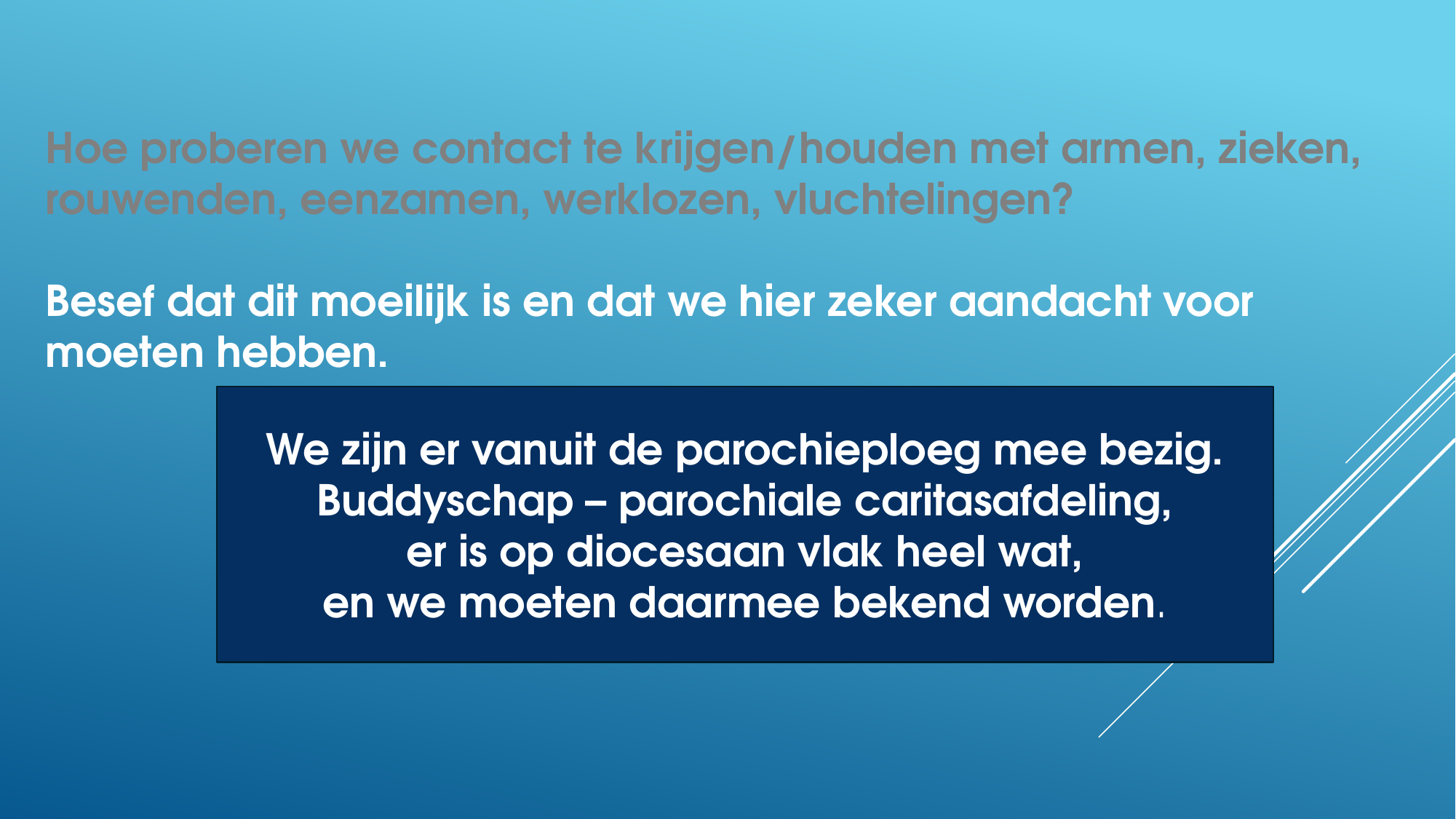

Hoe proberen we contact te krijgen/houden met armen, zieken, rouwenden, eenzamen, werklozen, vluchtelingen?

Besef dat dit moeilijk is en dat we hier zeker aandacht voor
moeten hebben.

We zijn er vanuit de parochieploeg mee bezig.
Buddyschap – parochiale caritasafdeling,
er is op diocesaan vlak heel wat,
en we moeten daarmee bekend worden.